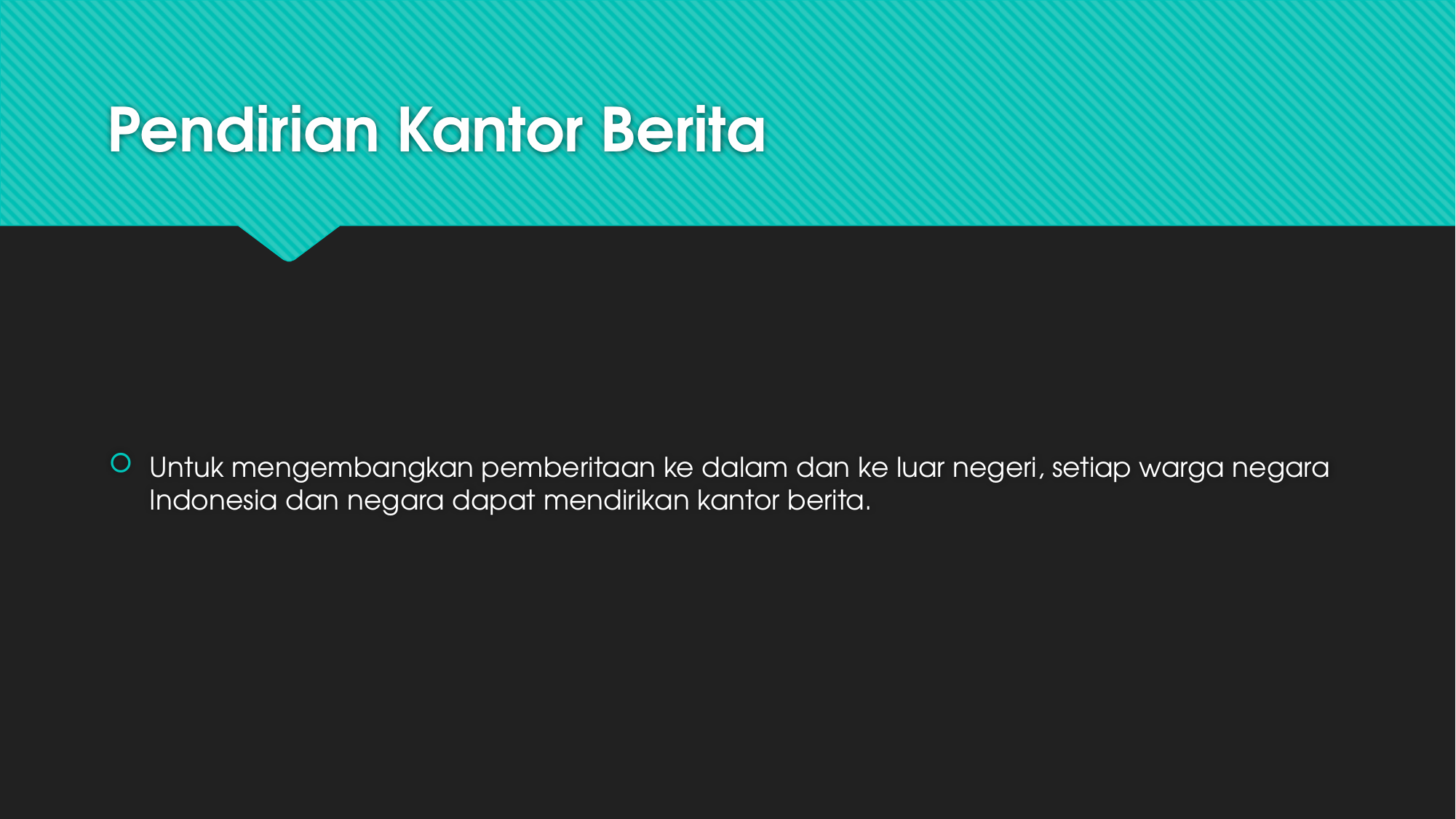

# Pendirian Kantor Berita
Untuk mengembangkan pemberitaan ke dalam dan ke luar negeri, setiap warga negara Indonesia dan negara dapat mendirikan kantor berita.